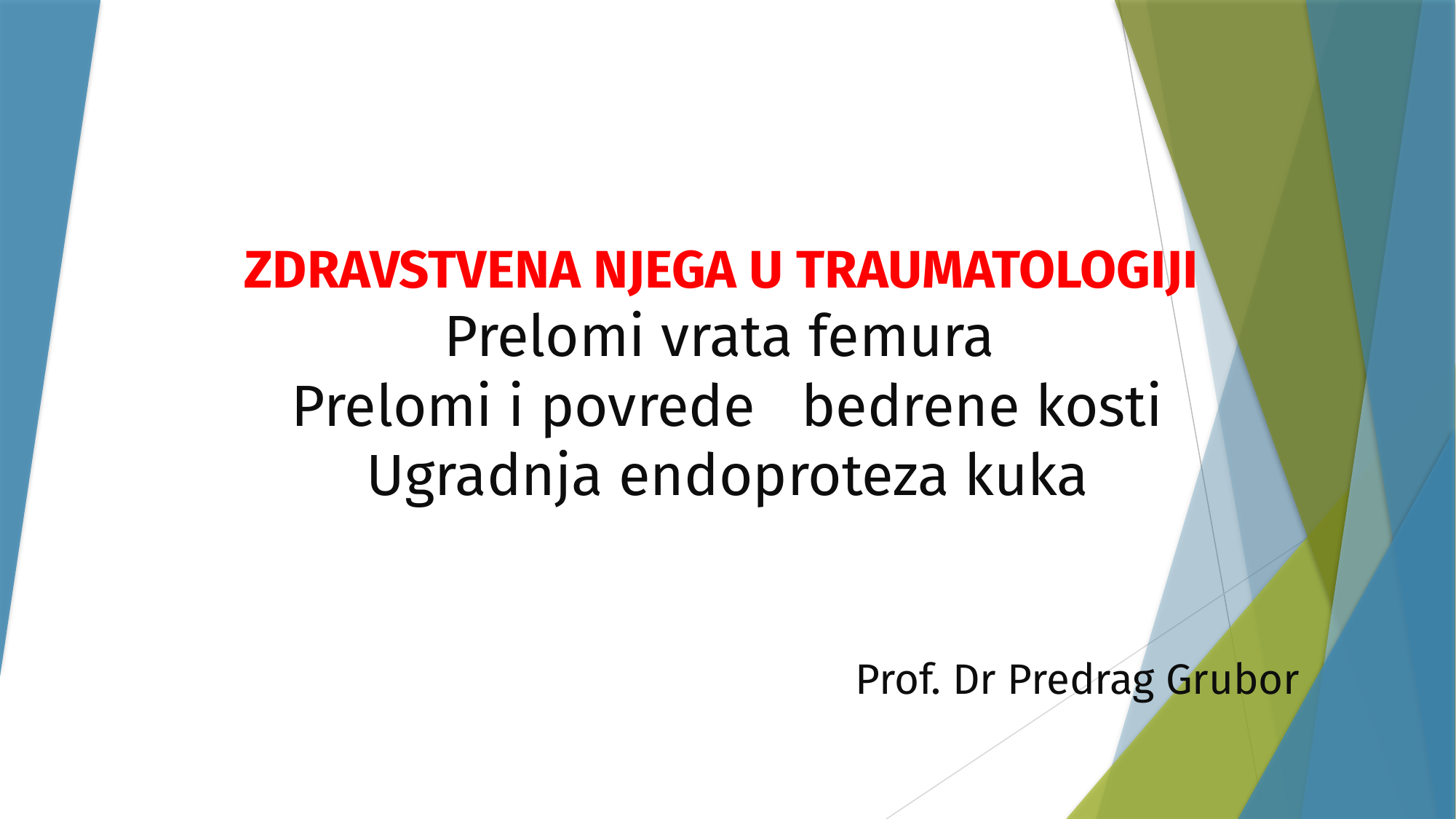

# ZDRAVSTVENA NJEGA U TRAUMATOLOGIJI Prelomi vrata femura Prelomi i povrede   bedrene kosti Ugradnja endoproteza kuka
Prof. Dr Predrag Grubor